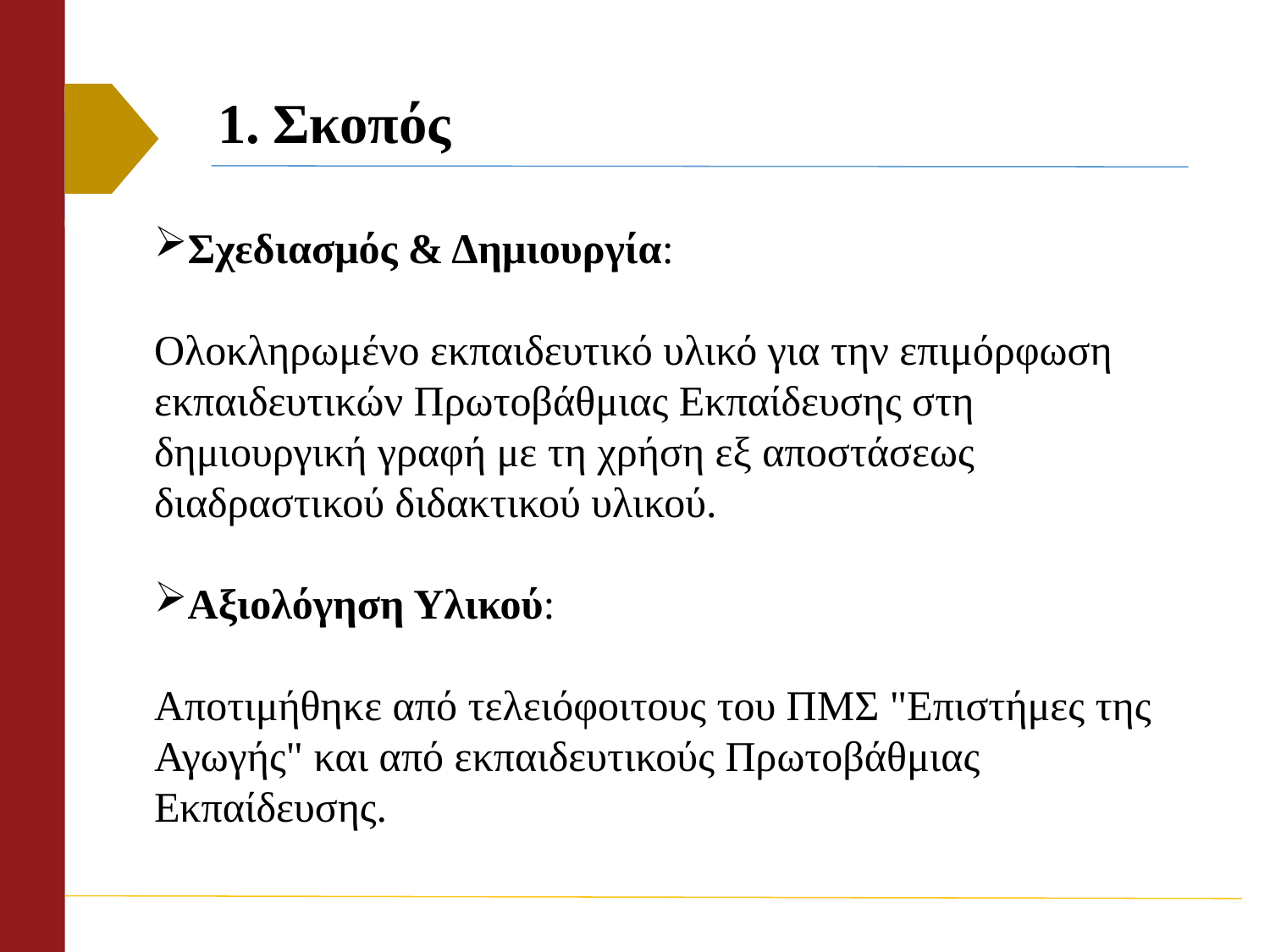

# 1. Σκοπός
Σχεδιασμός & Δημιουργία:
Ολοκληρωμένο εκπαιδευτικό υλικό για την επιμόρφωση εκπαιδευτικών Πρωτοβάθμιας Εκπαίδευσης στη δημιουργική γραφή με τη χρήση εξ αποστάσεως διαδραστικού διδακτικού υλικού.

Αξιολόγηση Υλικού:
Αποτιμήθηκε από τελειόφοιτους του ΠΜΣ "Επιστήμες της Αγωγής" και από εκπαιδευτικούς Πρωτοβάθμιας Εκπαίδευσης.